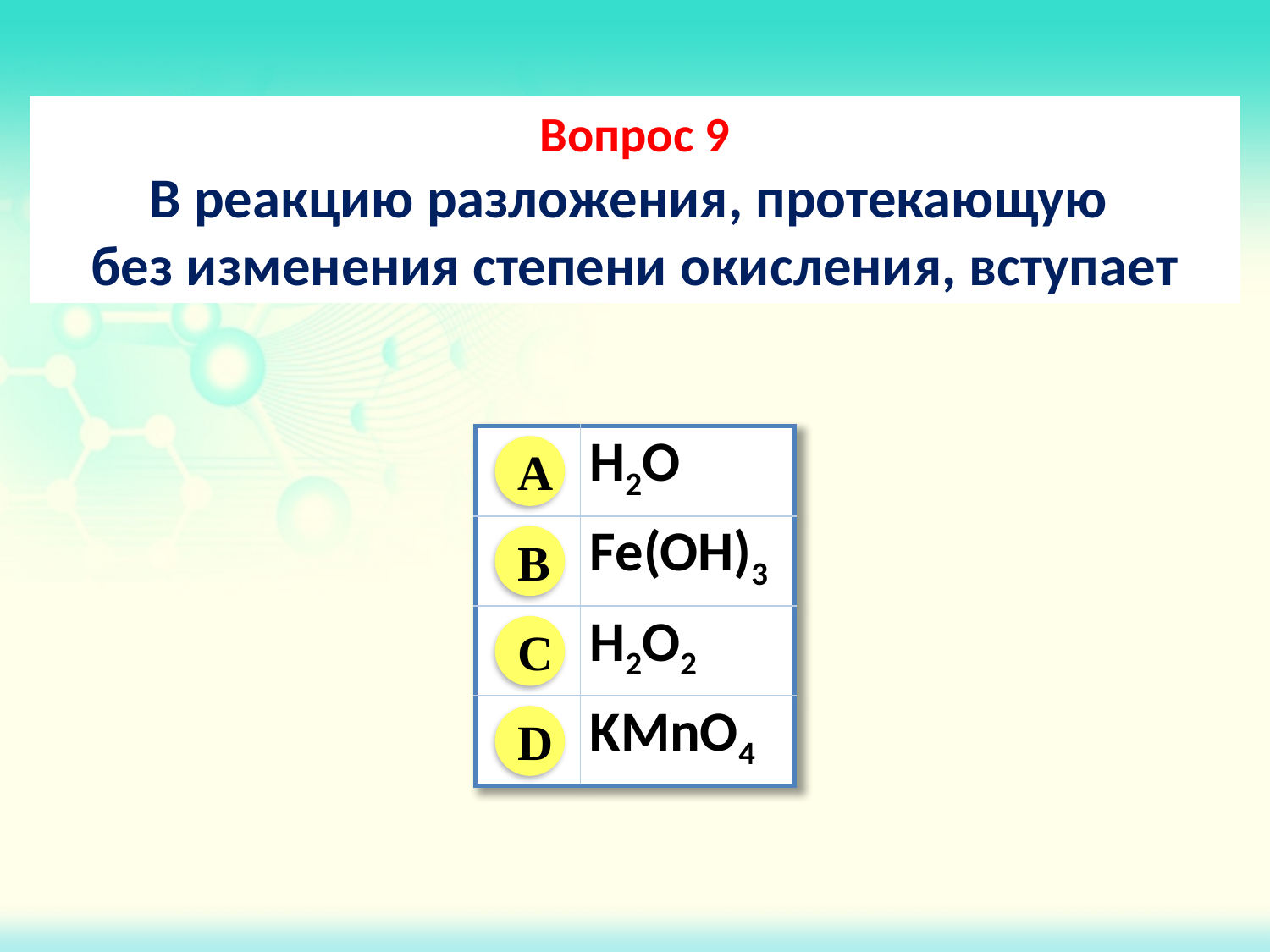

Вопрос 9
В реакцию разложения, протекающую
без изменения степени окисления, вступает
|  | H2O |
| --- | --- |
|  | Fe(OH)3 |
|  | H2O2 |
|  | KMnO4 |
A
B
C
D